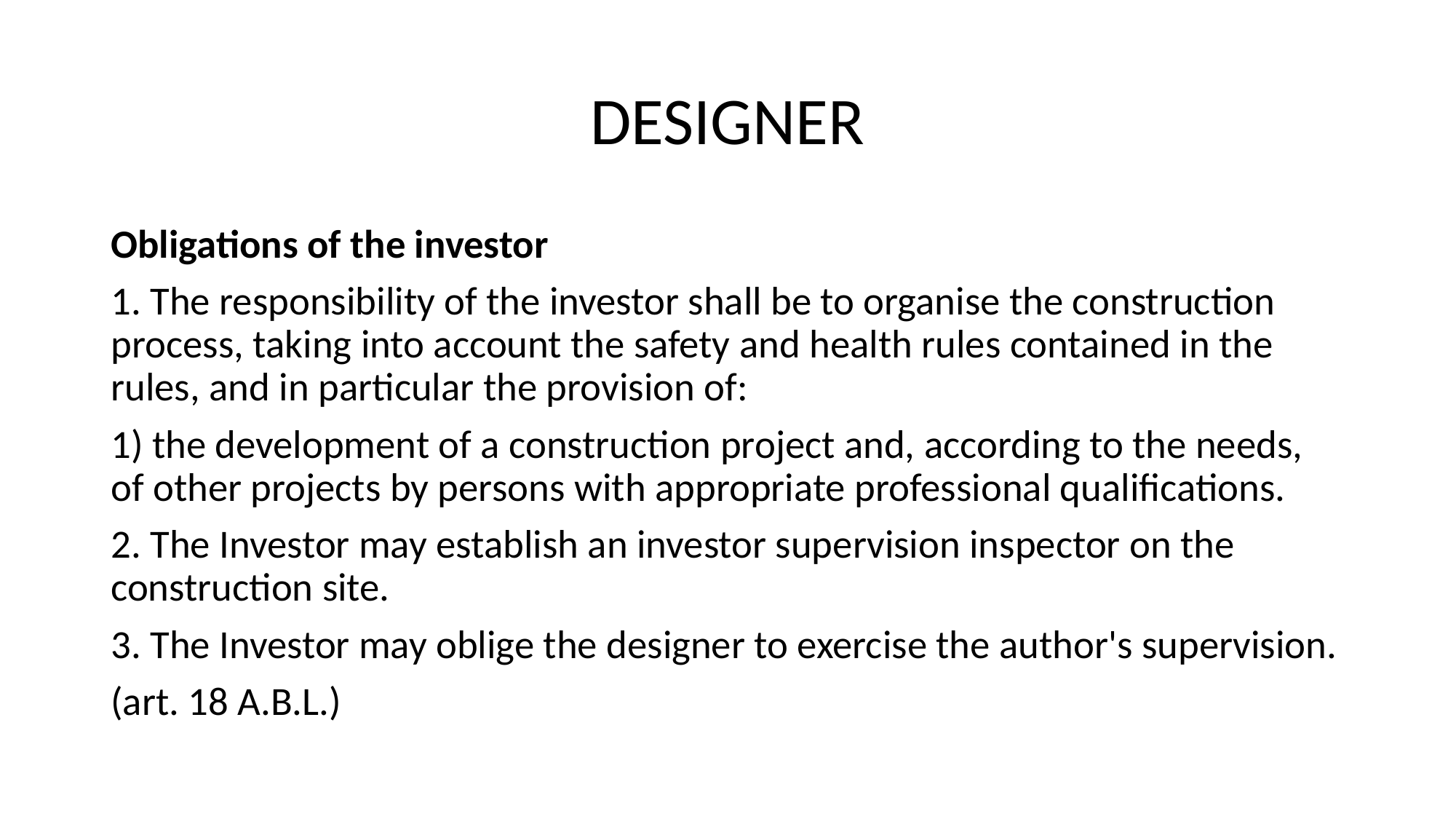

# DESIGNER
Obligations of the investor
1. The responsibility of the investor shall be to organise the construction process, taking into account the safety and health rules contained in the rules, and in particular the provision of:
1) the development of a construction project and, according to the needs, of other projects by persons with appropriate professional qualifications.
2. The Investor may establish an investor supervision inspector on the construction site.
3. The Investor may oblige the designer to exercise the author's supervision.
(art. 18 A.B.L.)